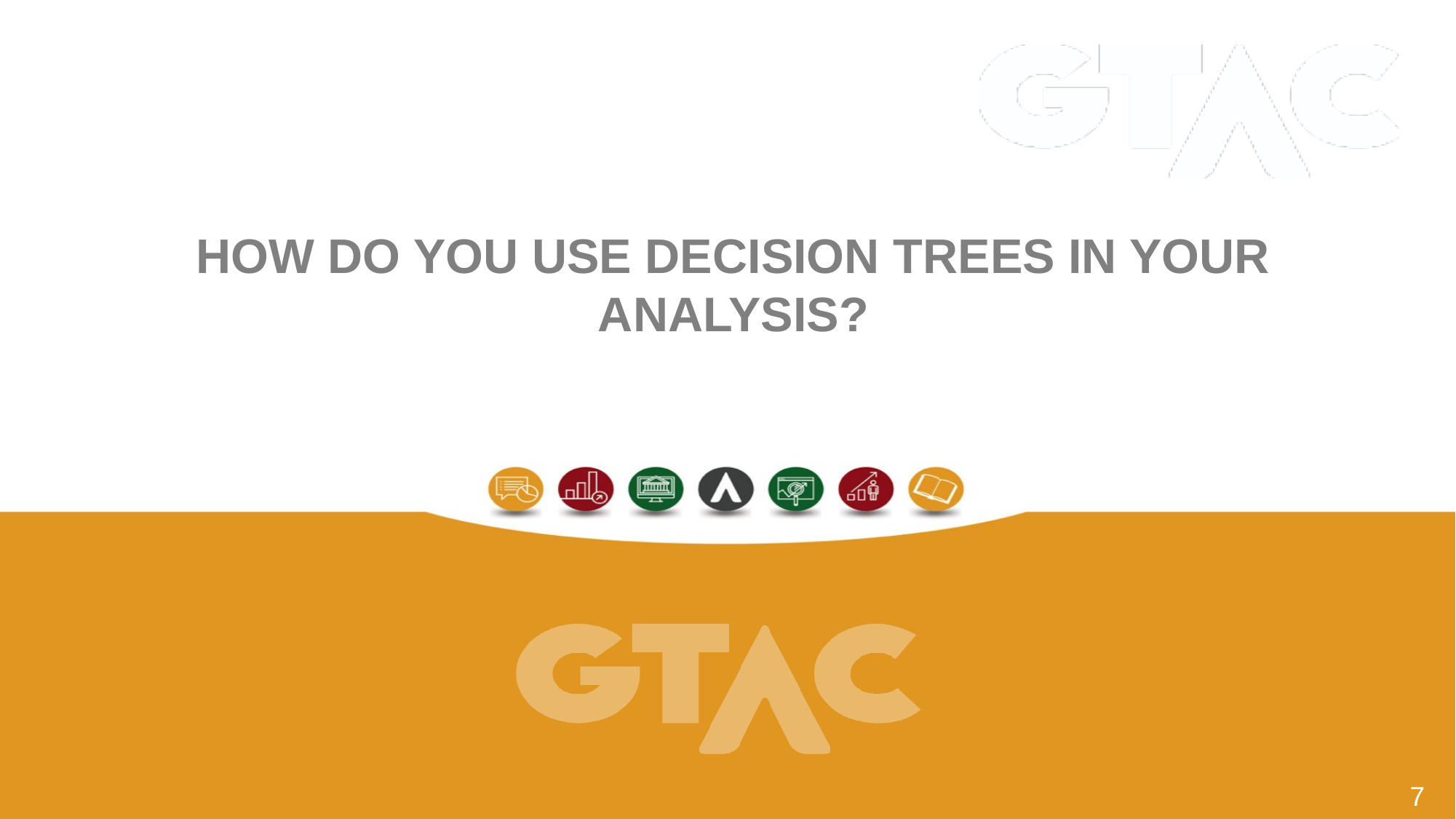

# How do you use decision trees in your analysis?
7